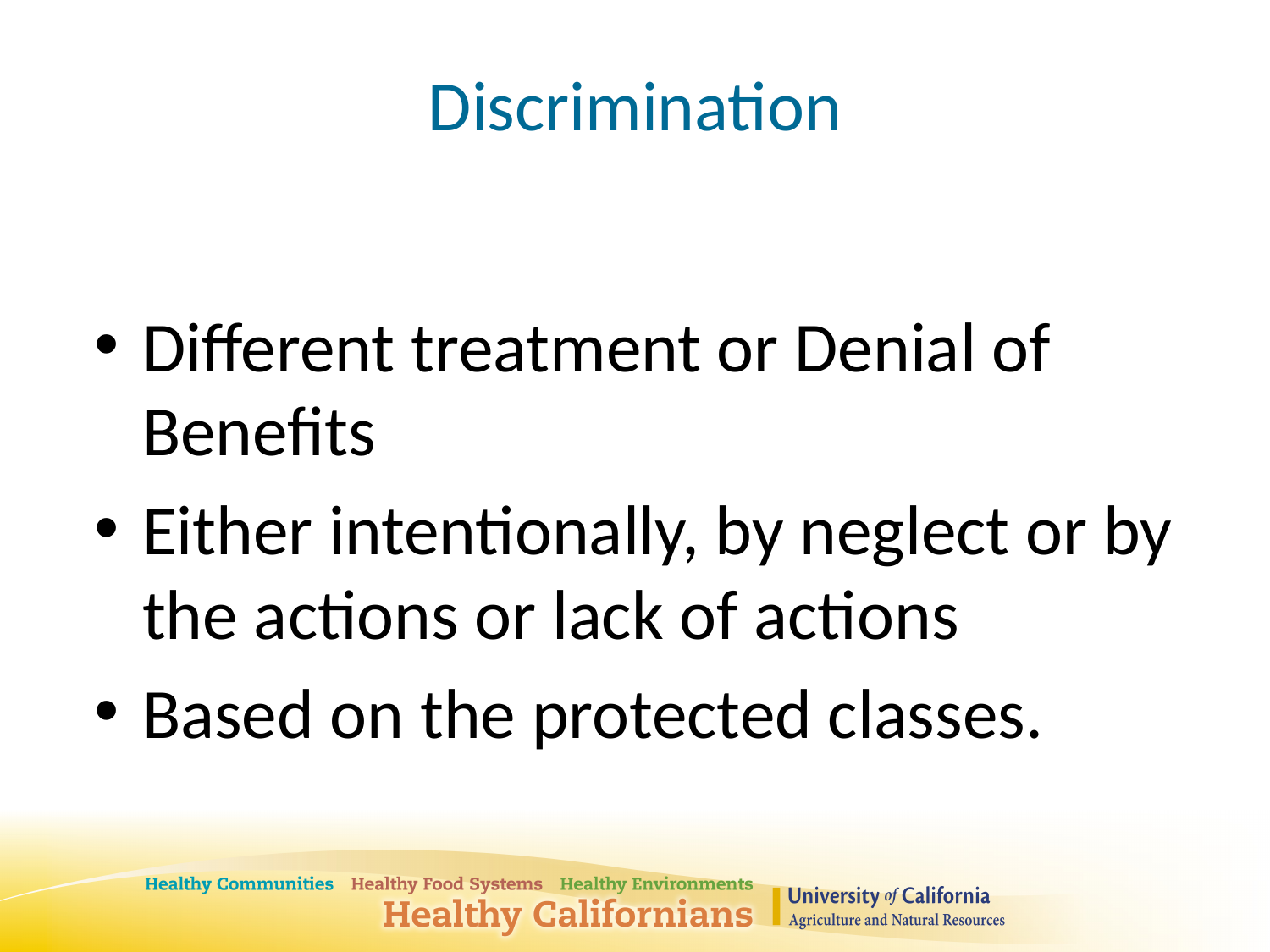

# Discrimination

Different treatment or Denial of Benefits
Either intentionally, by neglect or by the actions or lack of actions
Based on the protected classes.